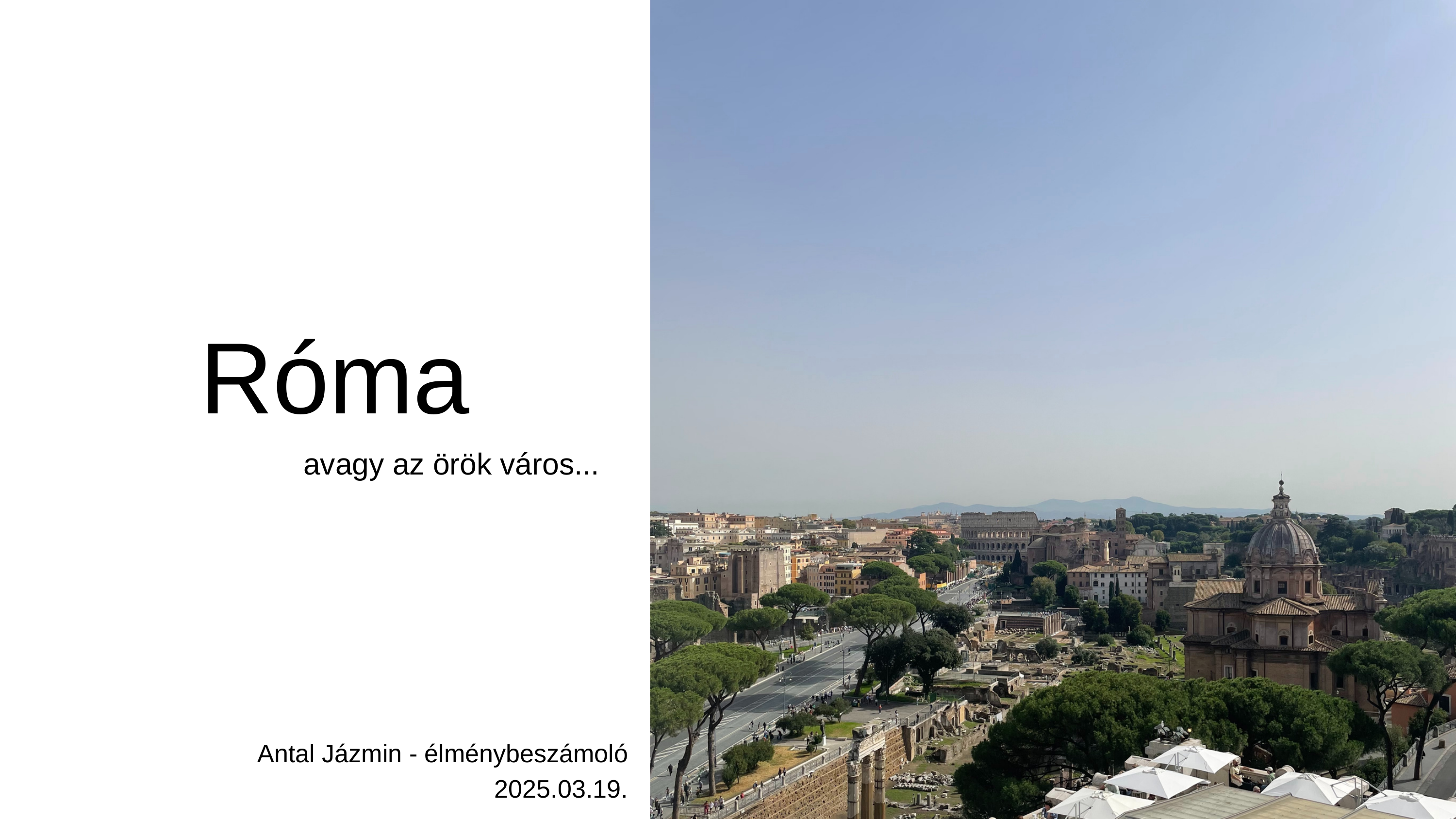

Róma
avagy az örök város...
Antal Jázmin - élménybeszámoló
2025.03.19.